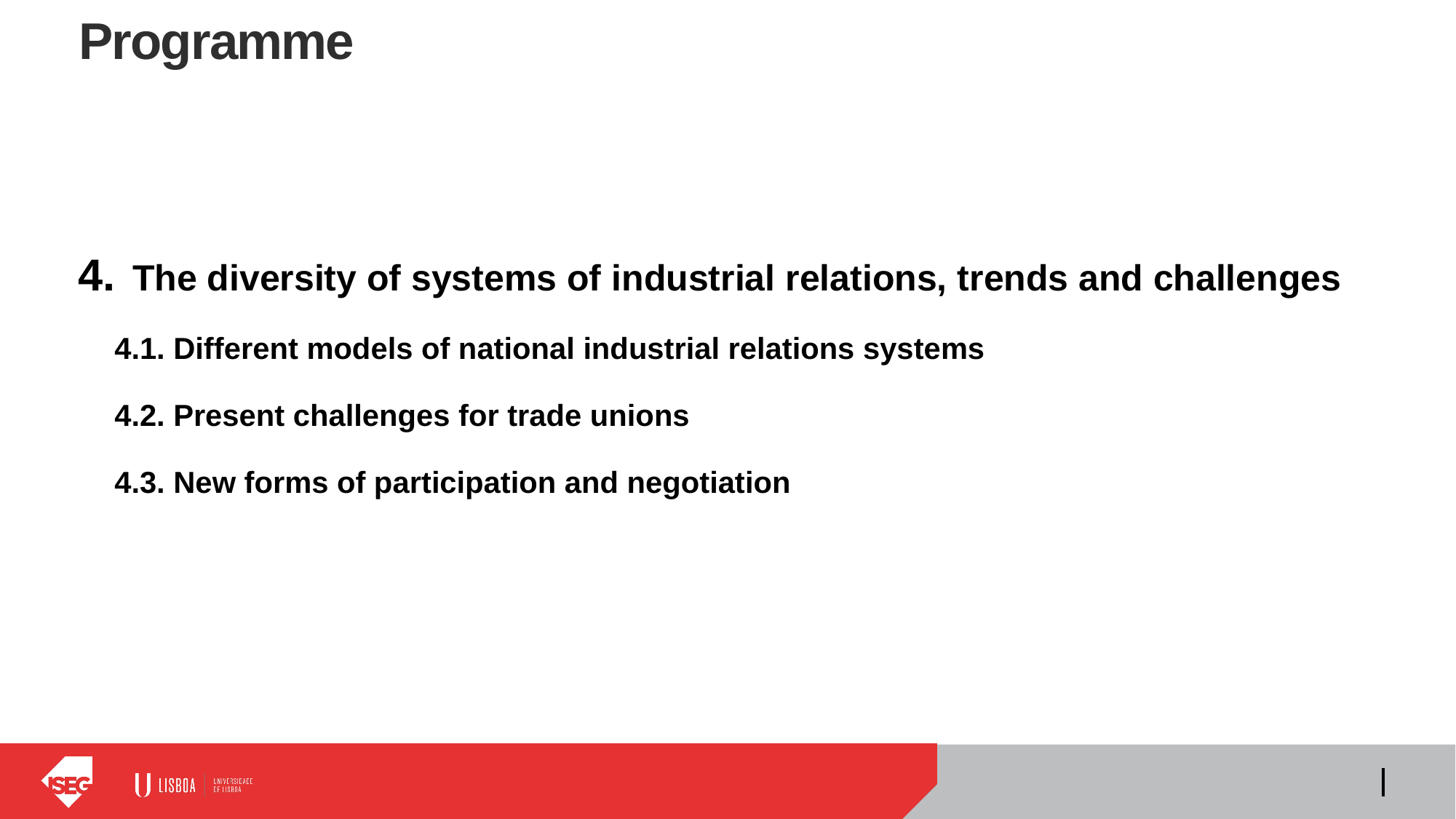

# Programme
The diversity of systems of industrial relations, trends and challenges
4.1. Different models of national industrial relations systems
4.2. Present challenges for trade unions
4.3. New forms of participation and negotiation